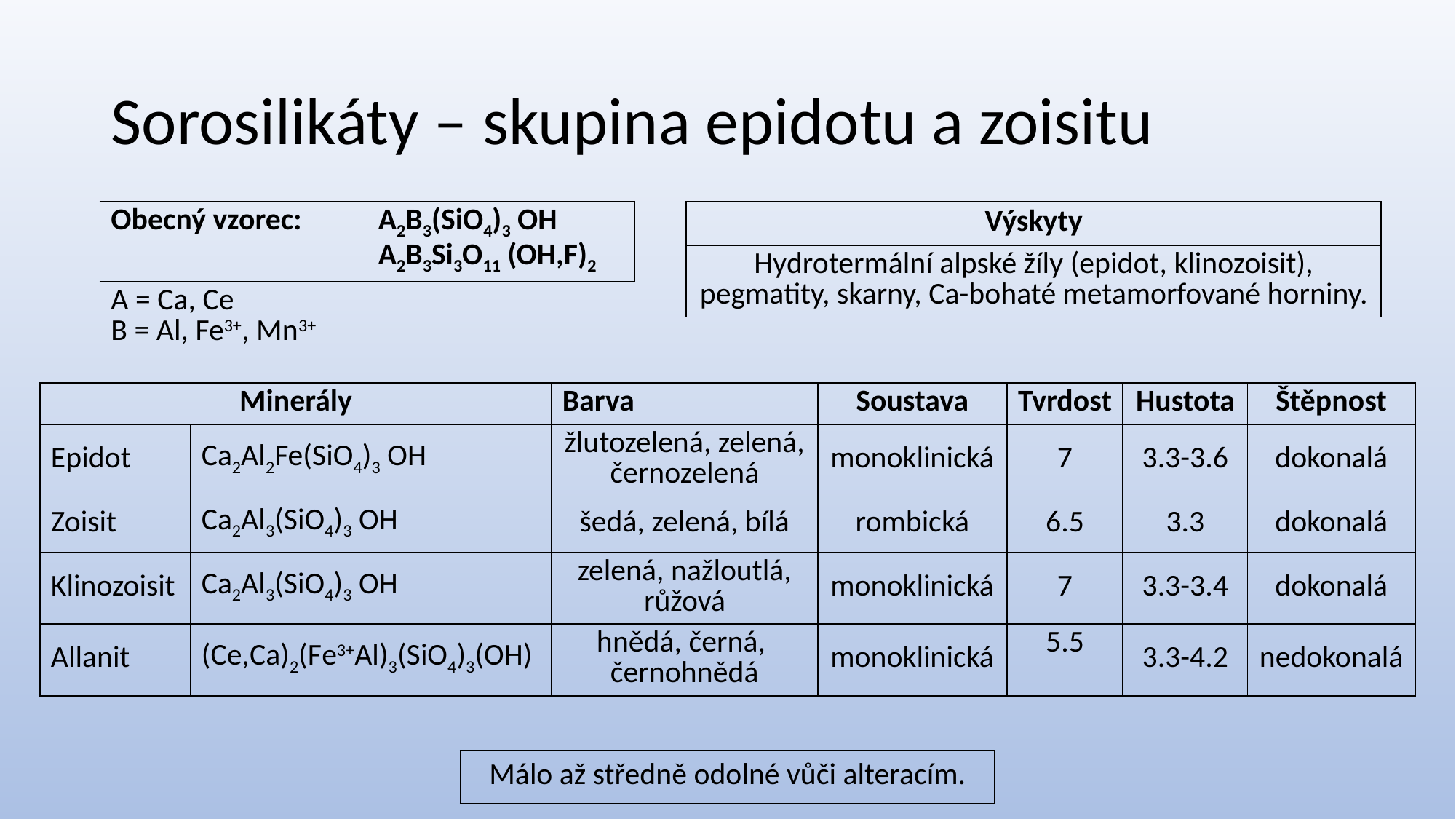

# Sorosilikáty – skupina epidotu a zoisitu
| Obecný vzorec: | A2B3(SiO4)3 OH A2B3Si3O11 (OH,F)2 |
| --- | --- |
| A = Ca, Ce B = Al, Fe3+, Mn3+ |  |
| Výskyty |
| --- |
| Hydrotermální alpské žíly (epidot, klinozoisit), pegmatity, skarny, Ca-bohaté metamorfované horniny. |
| Minerály |  | Barva | Soustava | Tvrdost | Hustota | Štěpnost |
| --- | --- | --- | --- | --- | --- | --- |
| Epidot | Ca2Al2Fe(SiO4)3 OH | žlutozelená, zelená, černozelená | monoklinická | 7 | 3.3-3.6 | dokonalá |
| Zoisit | Ca2Al3(SiO4)3 OH | šedá, zelená, bílá | rombická | 6.5 | 3.3 | dokonalá |
| Klinozoisit | Ca2Al3(SiO4)3 OH | zelená, nažloutlá, růžová | monoklinická | 7 | 3.3-3.4 | dokonalá |
| Allanit | (Ce,Ca)2(Fe3+Al)3(SiO4)3(OH) | hnědá, černá, černohnědá | monoklinická | 5.5 | 3.3-4.2 | nedokonalá |
| Málo až středně odolné vůči alteracím. |
| --- |